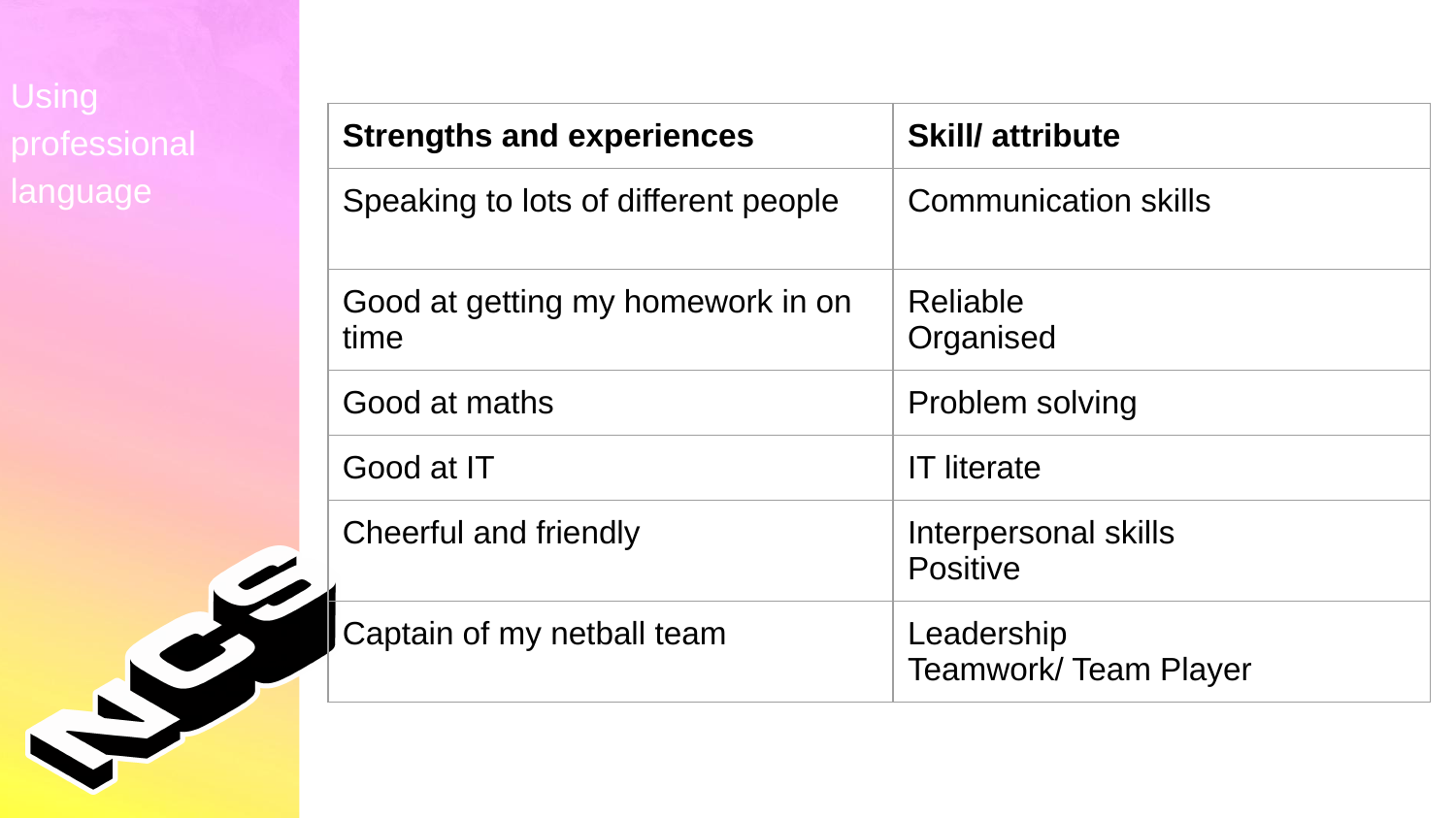

Using professional language

| Strengths and experiences | Skill/ attribute |
| --- | --- |
| Speaking to lots of different people | Communication skills |
| Good at getting my homework in on time | Reliable Organised |
| Good at maths | Problem solving |
| Good at IT | IT literate |
| Cheerful and friendly | Interpersonal skills Positive |
| Captain of my netball team | Leadership Teamwork/ Team Player |